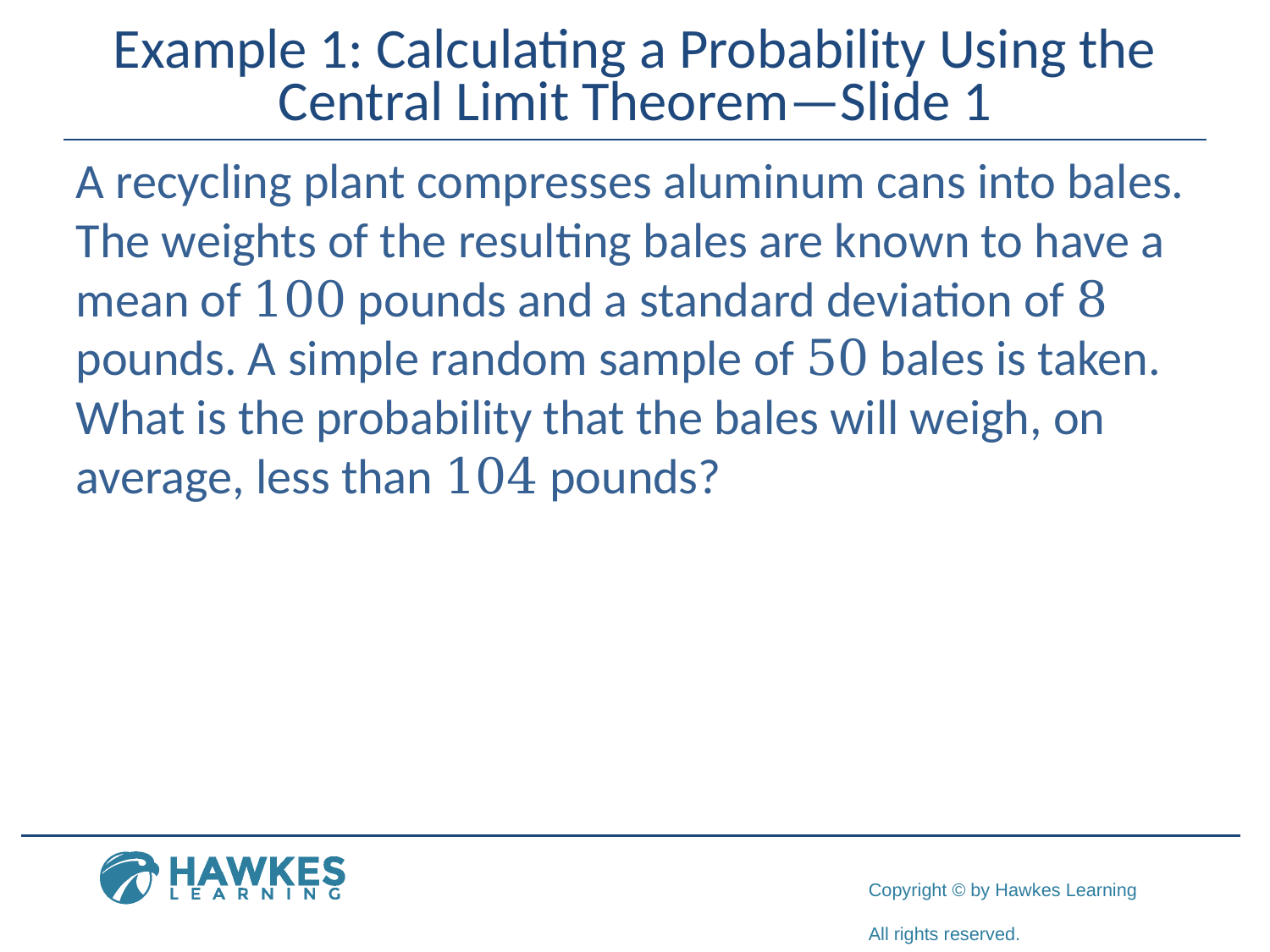

# Example 1: Calculating a Probability Using the Central Limit Theorem—Slide 1
A recycling plant compresses aluminum cans into bales. The weights of the resulting bales are known to have a mean of 100 pounds and a standard deviation of 8 pounds. A simple random sample of 50 bales is taken. What is the probability that the bales will weigh, on average, less than 104 pounds?